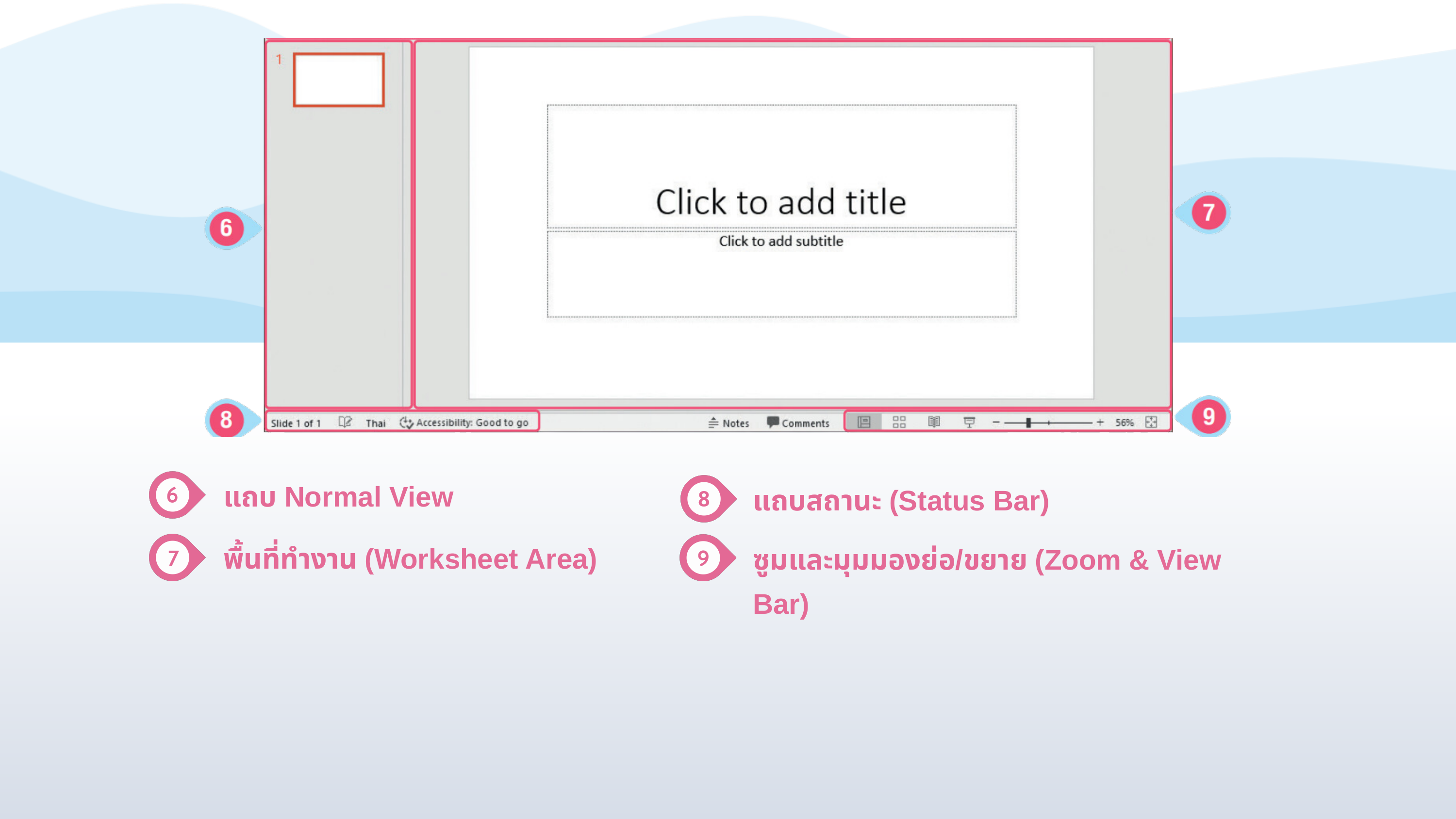

แถบ Normal View

แถบสถานะ (Status Bar)

พื้นที่ทำงาน (Worksheet Area)

ซูมและมุมมองย่อ/ขยาย (Zoom & View Bar)